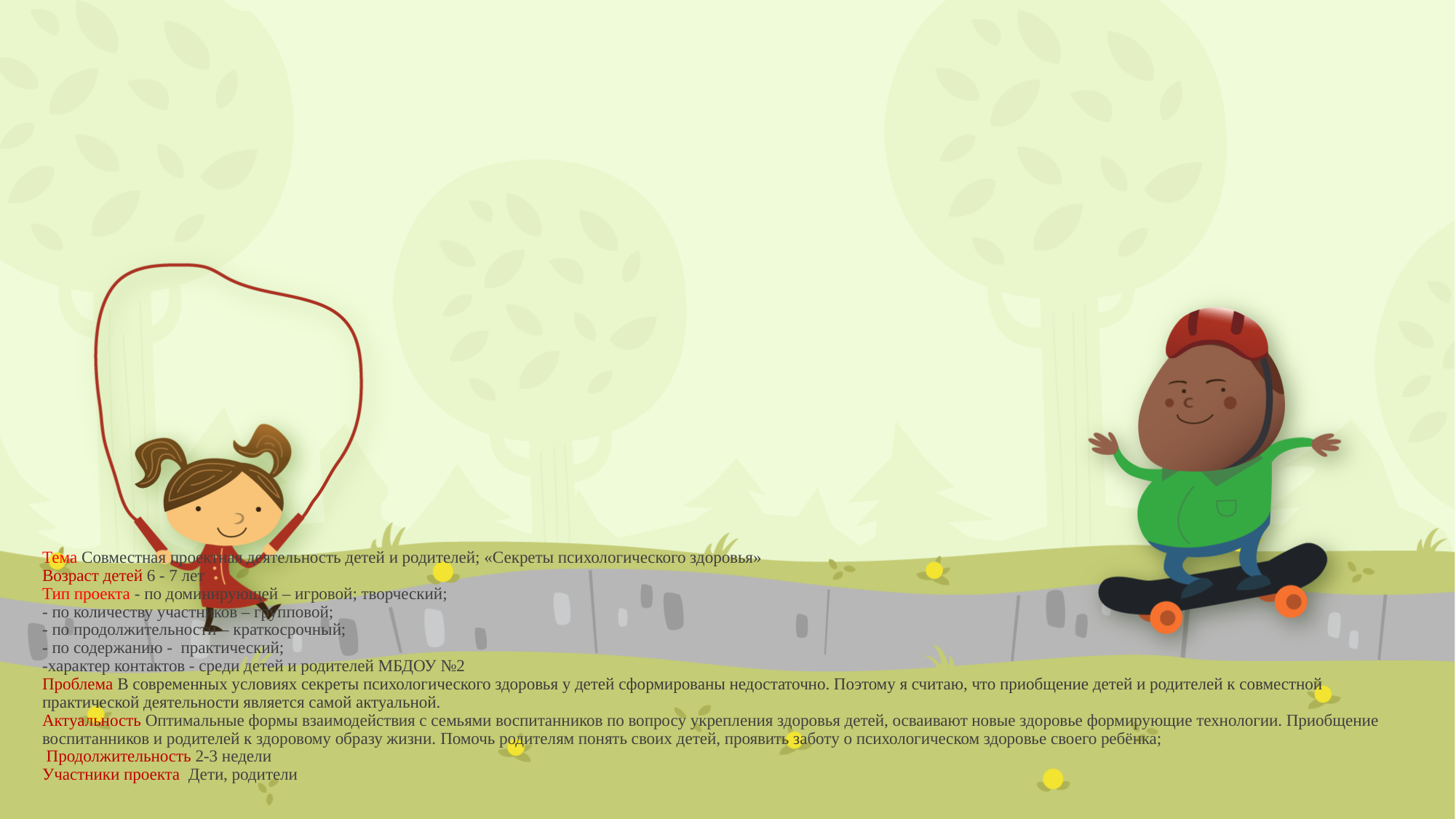

# Тема Совместная проектная деятельность детей и родителей; «Секреты психологического здоровья» Возраст детей 6 - 7 лет Тип проекта - по доминирующей – игровой; творческий; - по количеству участников – групповой; - по продолжительности – краткосрочный; - по содержанию -  практический; -характер контактов - среди детей и родителей МБДОУ №2 Проблема В современных условиях секреты психологического здоровья у детей сформированы недостаточно. Поэтому я считаю, что приобщение детей и родителей к совместной практической деятельности является самой актуальной. Актуальность Оптимальные формы взаимодействия с семьями воспитанников по вопросу укрепления здоровья детей, осваивают новые здоровье формирующие технологии. Приобщение воспитанников и родителей к здоровому образу жизни. Помочь родителям понять своих детей, проявить заботу о психологическом здоровье своего ребёнка; Продолжительность 2-3 недели Участники проекта  Дети, родители